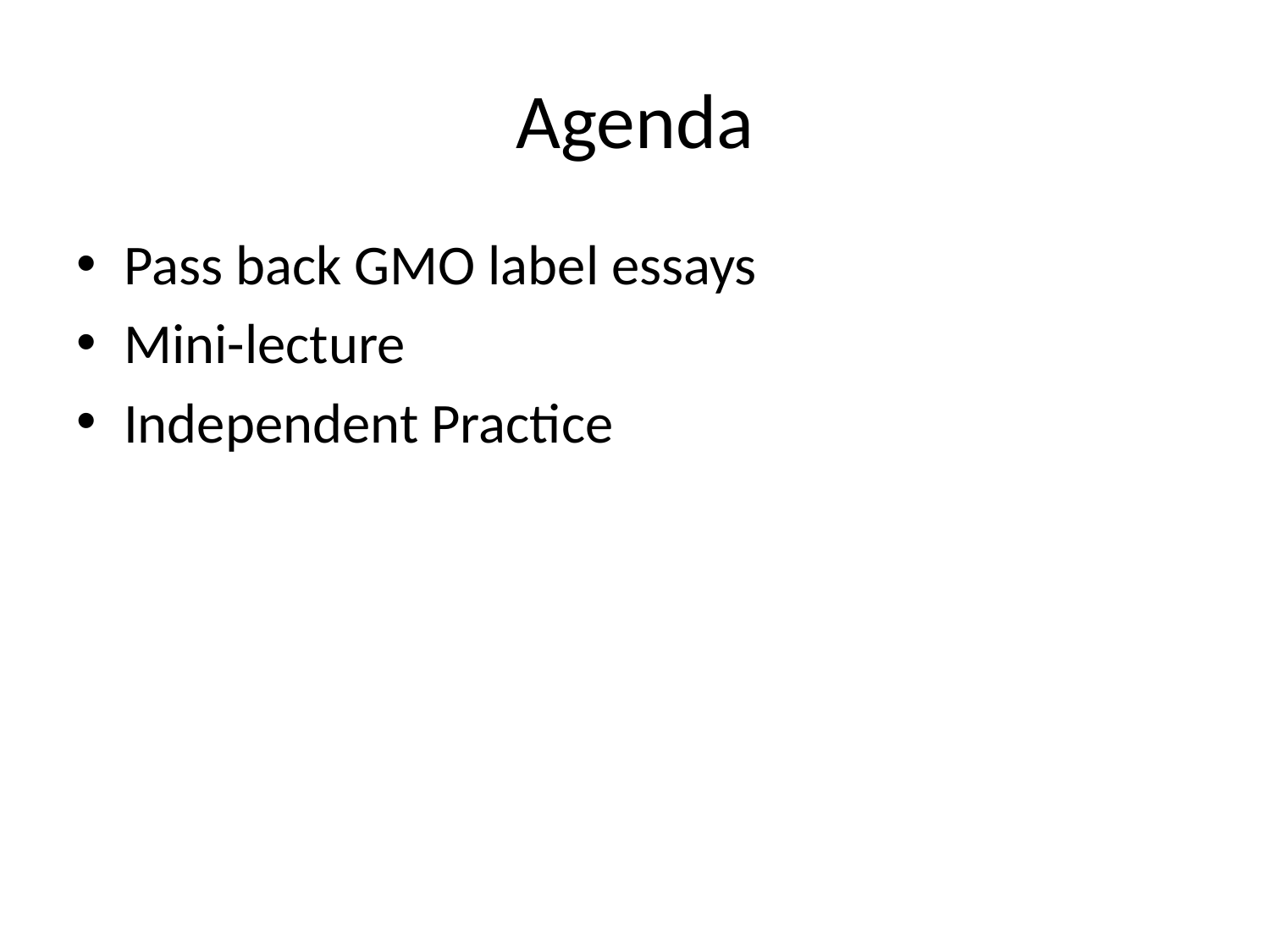

# Agenda
Pass back GMO label essays
Mini-lecture
Independent Practice